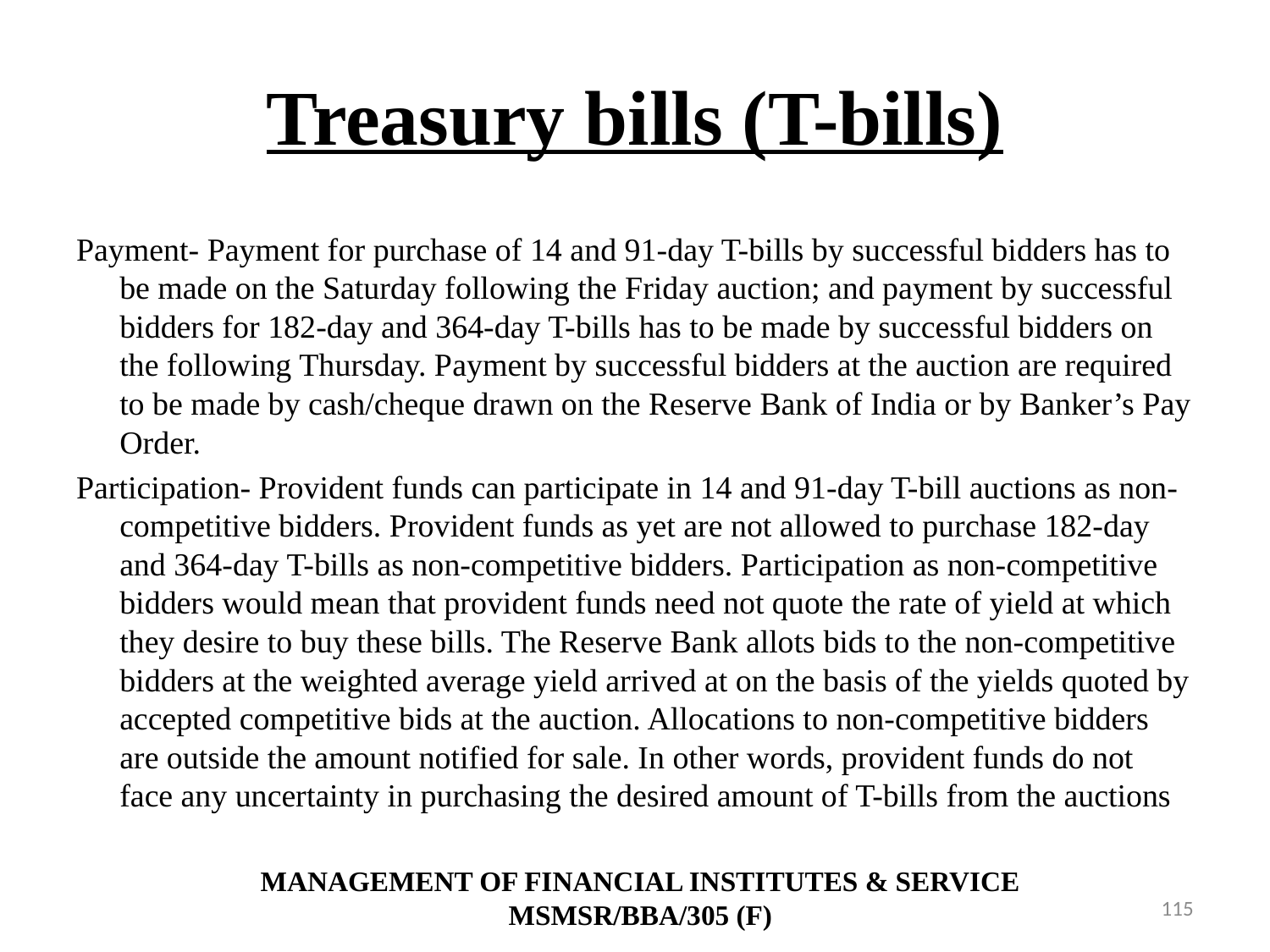

# Treasury bills (T-bills)
Payment- Payment for purchase of 14 and 91-day T-bills by successful bidders has to be made on the Saturday following the Friday auction; and payment by successful bidders for 182-day and 364-day T-bills has to be made by successful bidders on the following Thursday. Payment by successful bidders at the auction are required to be made by cash/cheque drawn on the Reserve Bank of India or by Banker’s Pay Order.
Participation- Provident funds can participate in 14 and 91-day T-bill auctions as non-competitive bidders. Provident funds as yet are not allowed to purchase 182-day and 364-day T-bills as non-competitive bidders. Participation as non-competitive bidders would mean that provident funds need not quote the rate of yield at which they desire to buy these bills. The Reserve Bank allots bids to the non-competitive bidders at the weighted average yield arrived at on the basis of the yields quoted by accepted competitive bids at the auction. Allocations to non-competitive bidders are outside the amount notified for sale. In other words, provident funds do not face any uncertainty in purchasing the desired amount of T-bills from the auctions

MANAGEMENT OF FINANCIAL INSTITUTES & SERVICE
MSMSR/BBA/305 (F)
115